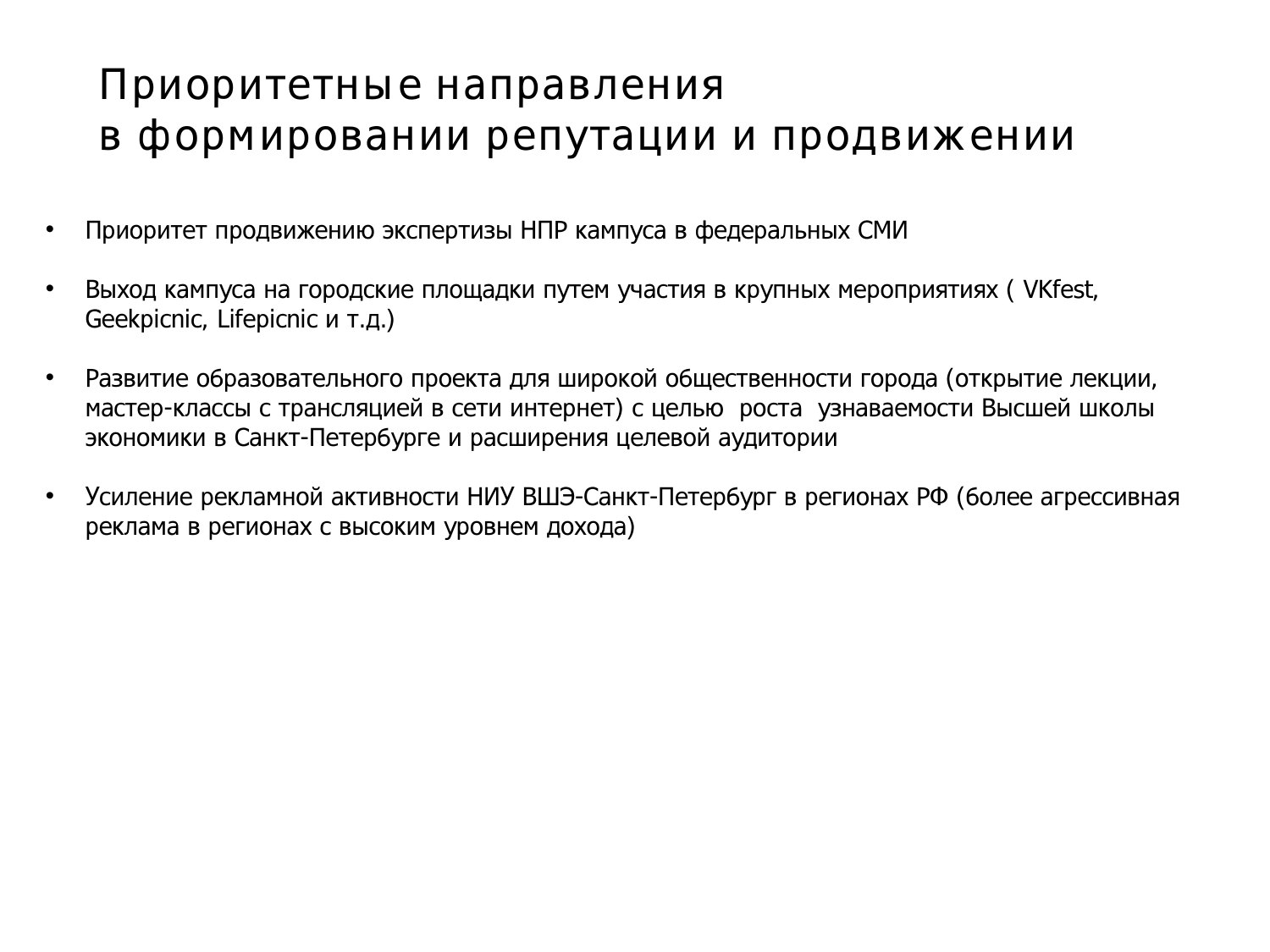

# Приоритетные направления в формировании репутации и продвижении
Приоритет продвижению экспертизы НПР кампуса в федеральных СМИ

Выход кампуса на городские площадки путем участия в крупных мероприятиях ( VKfest, Geekpicnic, Lifepicnic и т.д.)

Развитие образовательного проекта для широкой общественности города (открытие лекции, мастер-классы с трансляцией в сети интернет) с целью  роста  узнаваемости Высшей школы экономики в Санкт-Петербурге и расширения целевой аудитории

Усиление рекламной активности НИУ ВШЭ-Санкт-Петербург в регионах РФ (более агрессивная реклама в регионах с высоким уровнем дохода)